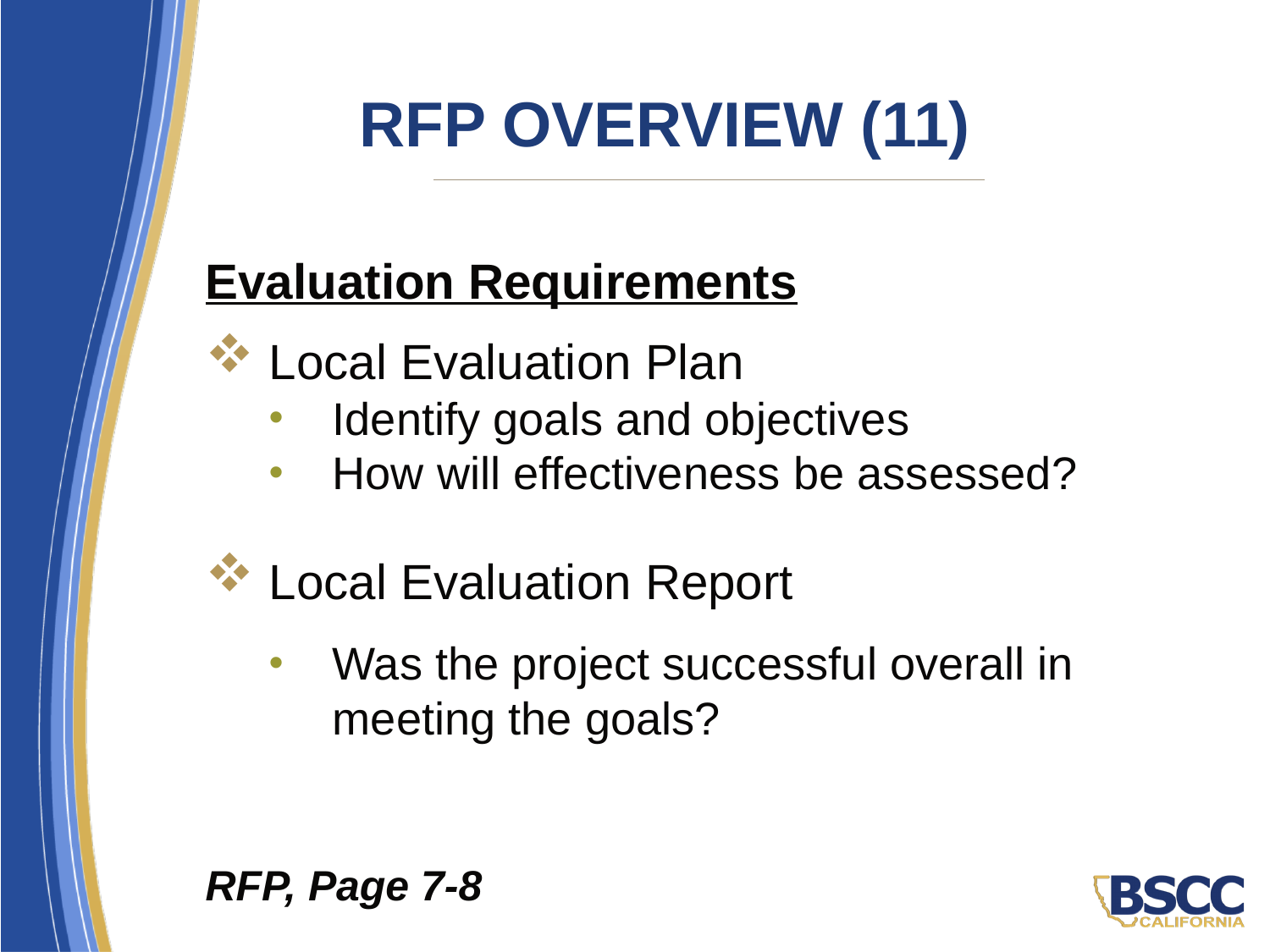

# RFP Overview (11)
Evaluation Requirements

Local Evaluation Plan
Identify goals and objectives
How will effectiveness be assessed?

Local Evaluation Report

Was the project successful overall in meeting the goals?

RFP, Page 7-8